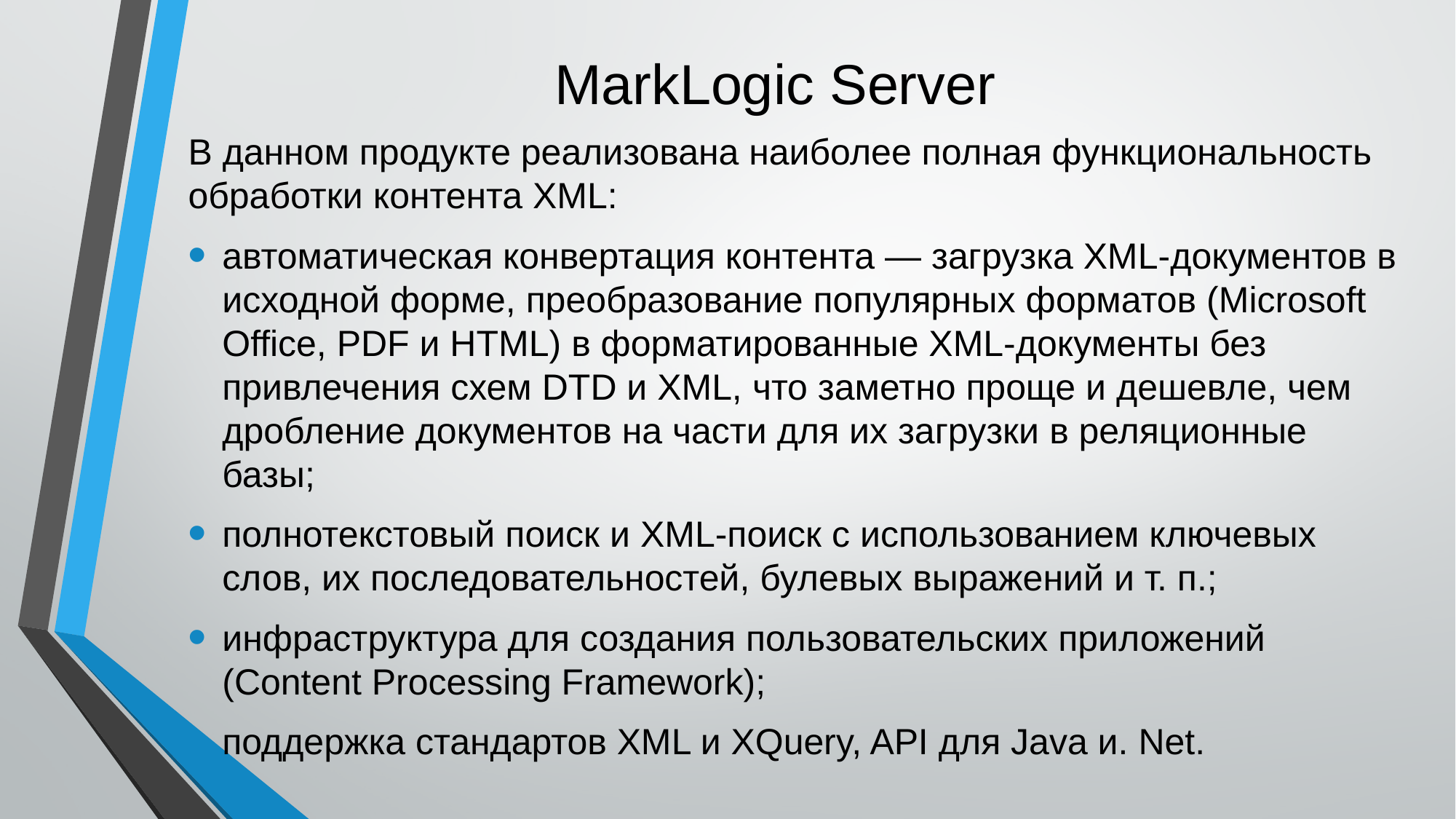

# MarkLogic Server
В данном продукте реализована наиболее полная функциональность обработки контента XML:
автоматическая конвертация контента — загрузка XML-документов в исходной форме, преобразование популярных форматов (Microsoft Office, PDF и HTML) в форматированные XML-документы без привлечения схем DTD и XML, что заметно проще и дешевле, чем дробление документов на части для их загрузки в реляционные базы;
полнотекстовый поиск и XML-поиск с использованием ключевых слов, их последовательностей, булевых выражений и т. п.;
инфраструктура для создания пользовательских приложений (Content Processing Framework);
поддержка стандартов XML и XQuery, API для Java и. Net.